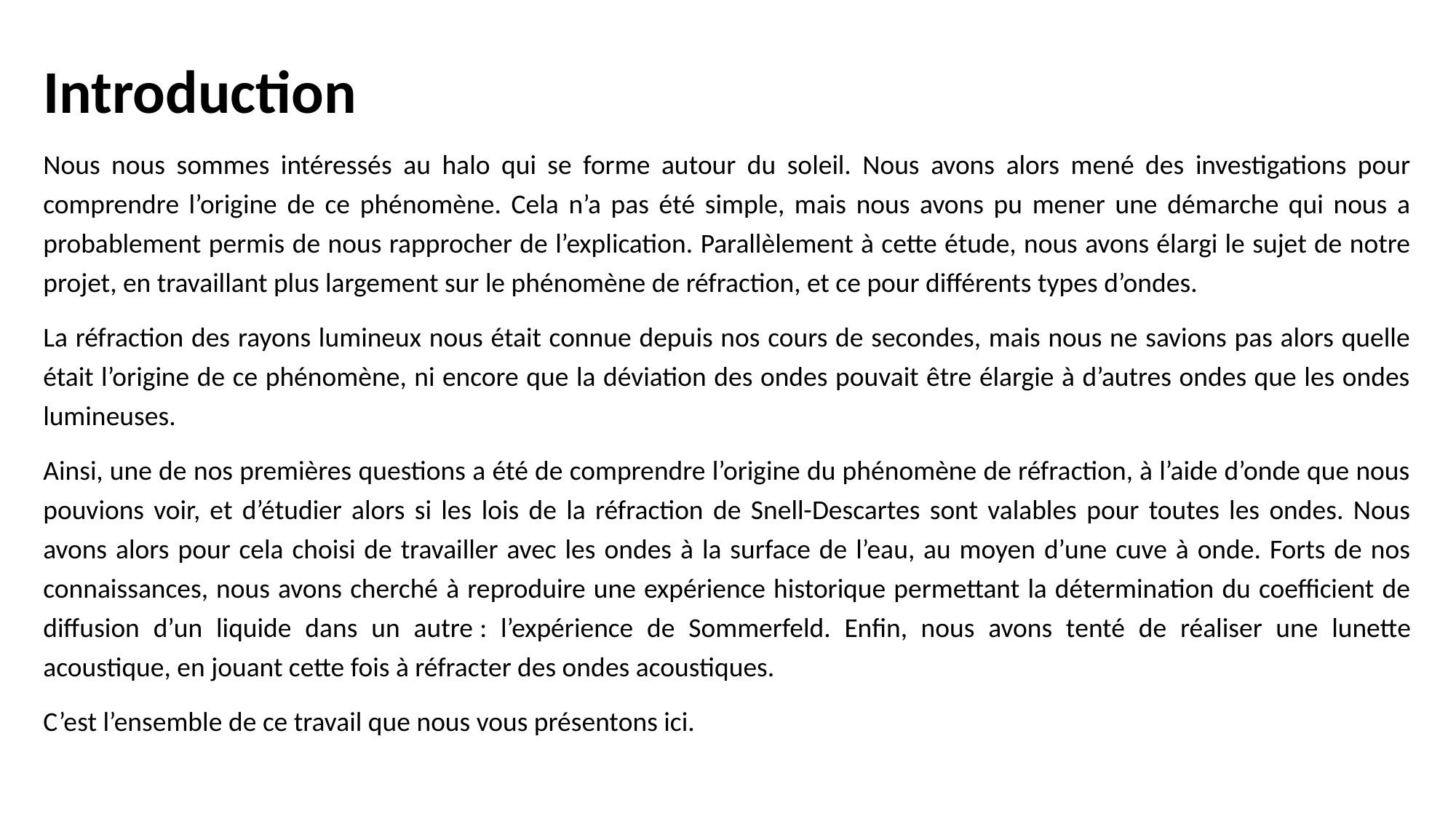

Introduction
Nous nous sommes intéressés au halo qui se forme autour du soleil. Nous avons alors mené des investigations pour comprendre l’origine de ce phénomène. Cela n’a pas été simple, mais nous avons pu mener une démarche qui nous a probablement permis de nous rapprocher de l’explication. Parallèlement à cette étude, nous avons élargi le sujet de notre projet, en travaillant plus largement sur le phénomène de réfraction, et ce pour différents types d’ondes.
La réfraction des rayons lumineux nous était connue depuis nos cours de secondes, mais nous ne savions pas alors quelle était l’origine de ce phénomène, ni encore que la déviation des ondes pouvait être élargie à d’autres ondes que les ondes lumineuses.
Ainsi, une de nos premières questions a été de comprendre l’origine du phénomène de réfraction, à l’aide d’onde que nous pouvions voir, et d’étudier alors si les lois de la réfraction de Snell-Descartes sont valables pour toutes les ondes. Nous avons alors pour cela choisi de travailler avec les ondes à la surface de l’eau, au moyen d’une cuve à onde. Forts de nos connaissances, nous avons cherché à reproduire une expérience historique permettant la détermination du coefficient de diffusion d’un liquide dans un autre : l’expérience de Sommerfeld. Enfin, nous avons tenté de réaliser une lunette acoustique, en jouant cette fois à réfracter des ondes acoustiques.
C’est l’ensemble de ce travail que nous vous présentons ici.